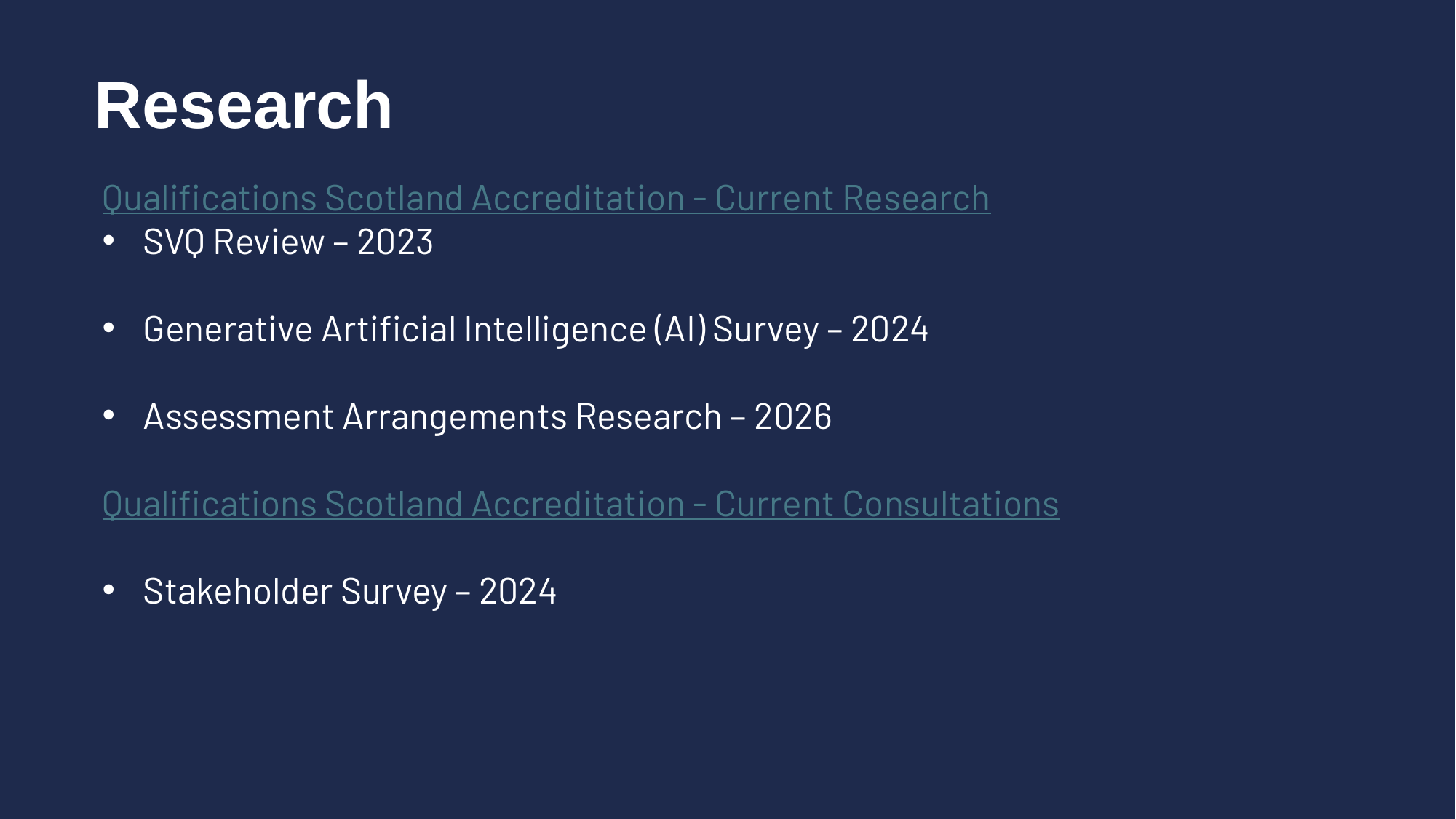

# Research
Qualifications Scotland Accreditation - Current Research
SVQ Review – 2023

Generative Artificial Intelligence (AI) Survey – 2024

Assessment Arrangements Research – 2026

Qualifications Scotland Accreditation - Current Consultations

Stakeholder Survey – 2024